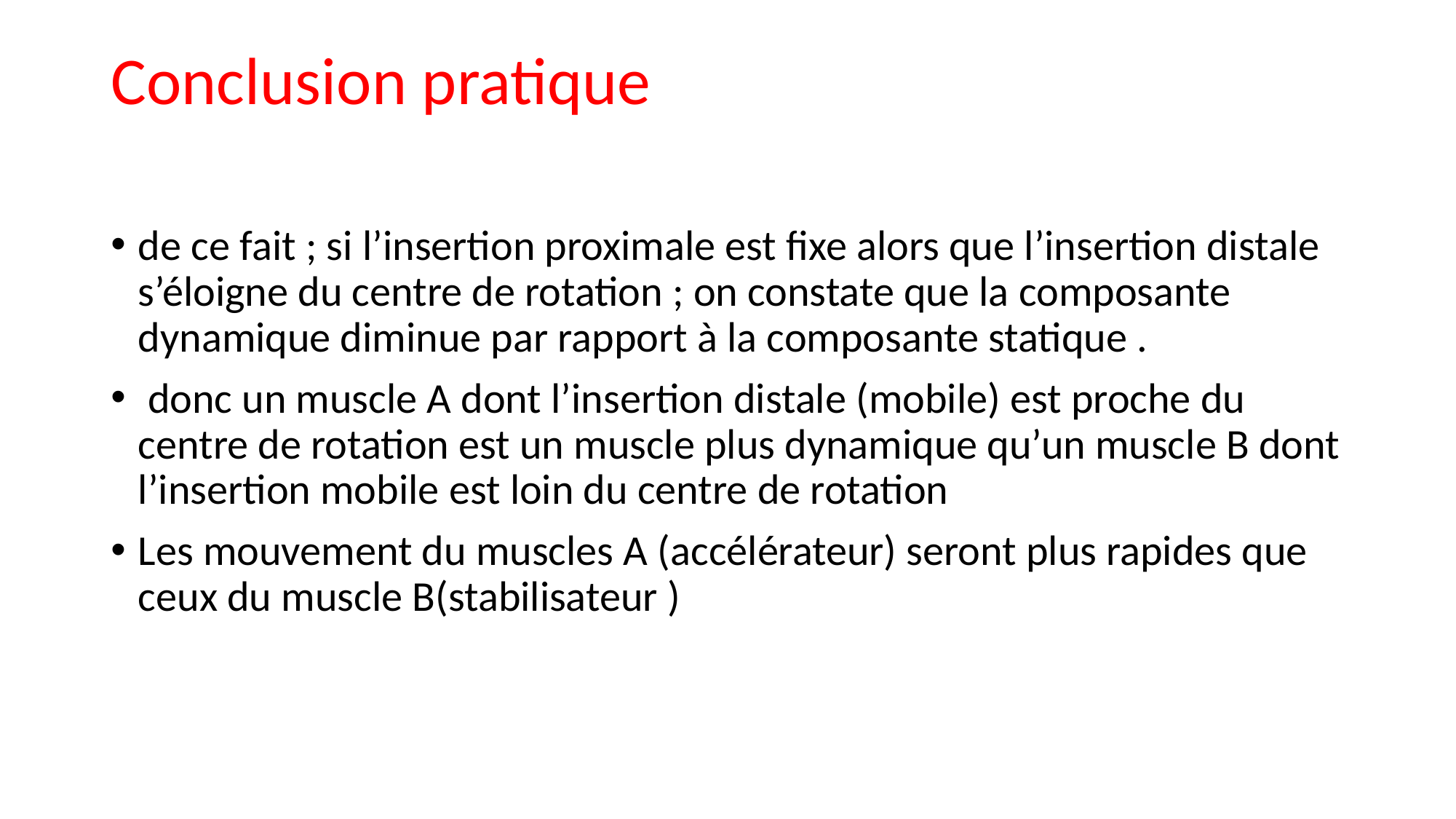

# Conclusion pratique
de ce fait ; si l’insertion proximale est fixe alors que l’insertion distale s’éloigne du centre de rotation ; on constate que la composante dynamique diminue par rapport à la composante statique .
 donc un muscle A dont l’insertion distale (mobile) est proche du centre de rotation est un muscle plus dynamique qu’un muscle B dont l’insertion mobile est loin du centre de rotation
Les mouvement du muscles A (accélérateur) seront plus rapides que ceux du muscle B(stabilisateur )